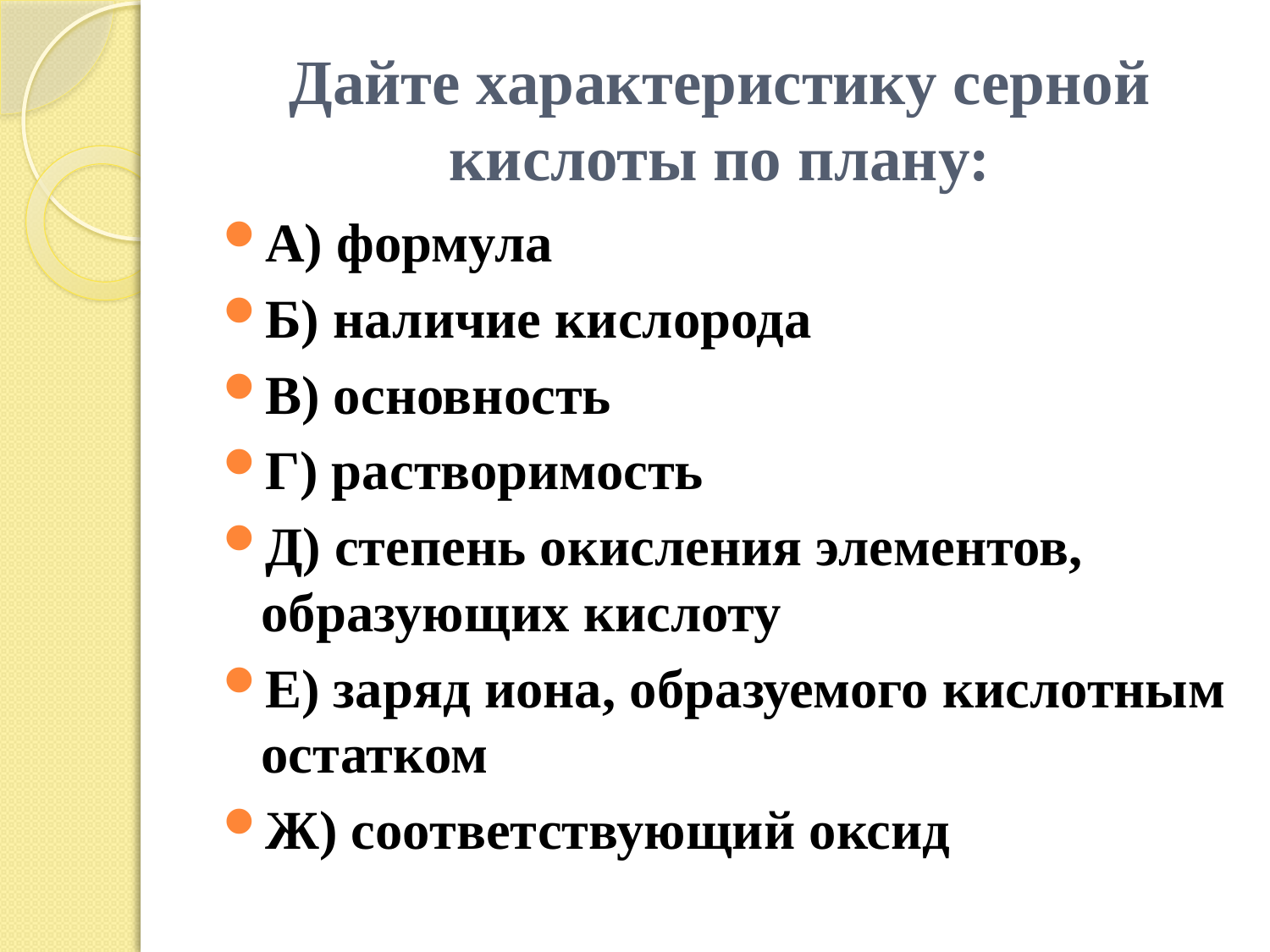

# Дайте характеристику серной кислоты по плану:
А) формула
Б) наличие кислорода
В) основность
Г) растворимость
Д) степень окисления элементов, образующих кислоту
Е) заряд иона, образуемого кислотным остатком
Ж) соответствующий оксид